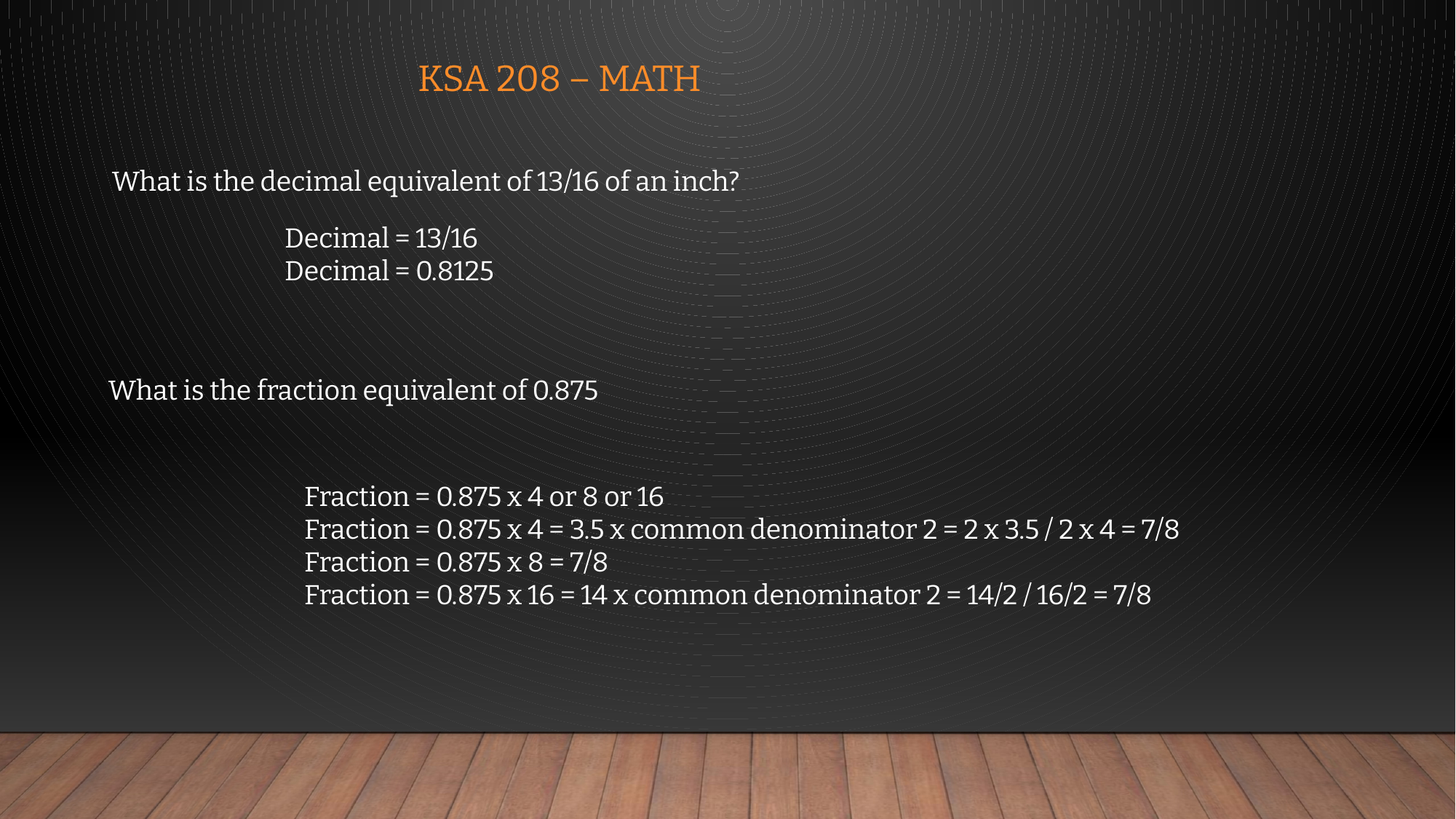

# KSA 208 – math
What is the decimal equivalent of 13/16 of an inch?
Decimal = 13/16
Decimal = 0.8125
What is the fraction equivalent of 0.875
Fraction = 0.875 x 4 or 8 or 16
Fraction = 0.875 x 4 = 3.5 x common denominator 2 = 2 x 3.5 / 2 x 4 = 7/8
Fraction = 0.875 x 8 = 7/8
Fraction = 0.875 x 16 = 14 x common denominator 2 = 14/2 / 16/2 = 7/8